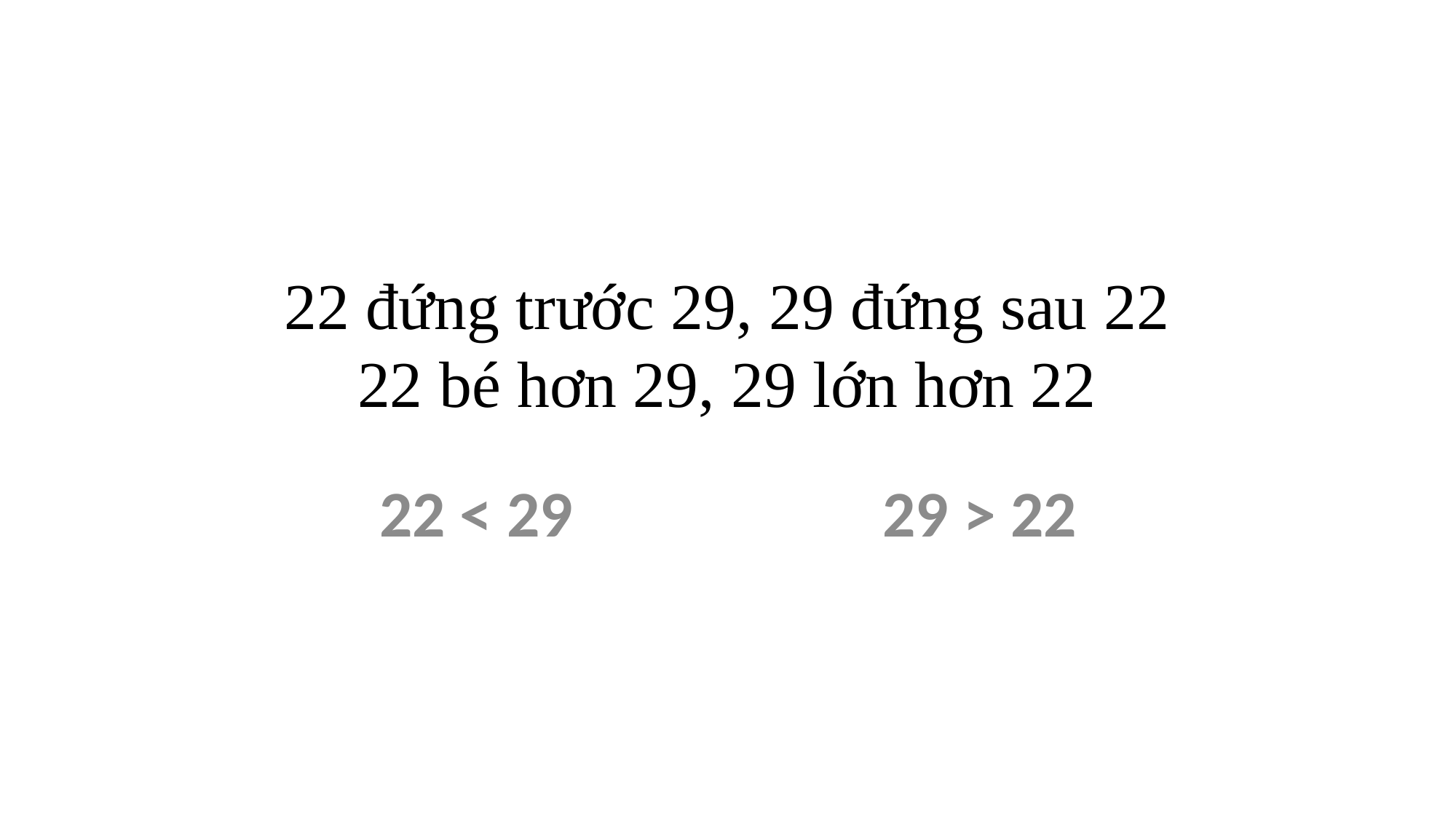

# 22 đứng trước 29, 29 đứng sau 22 22 bé hơn 29, 29 lớn hơn 22
22 < 29                     29 > 22